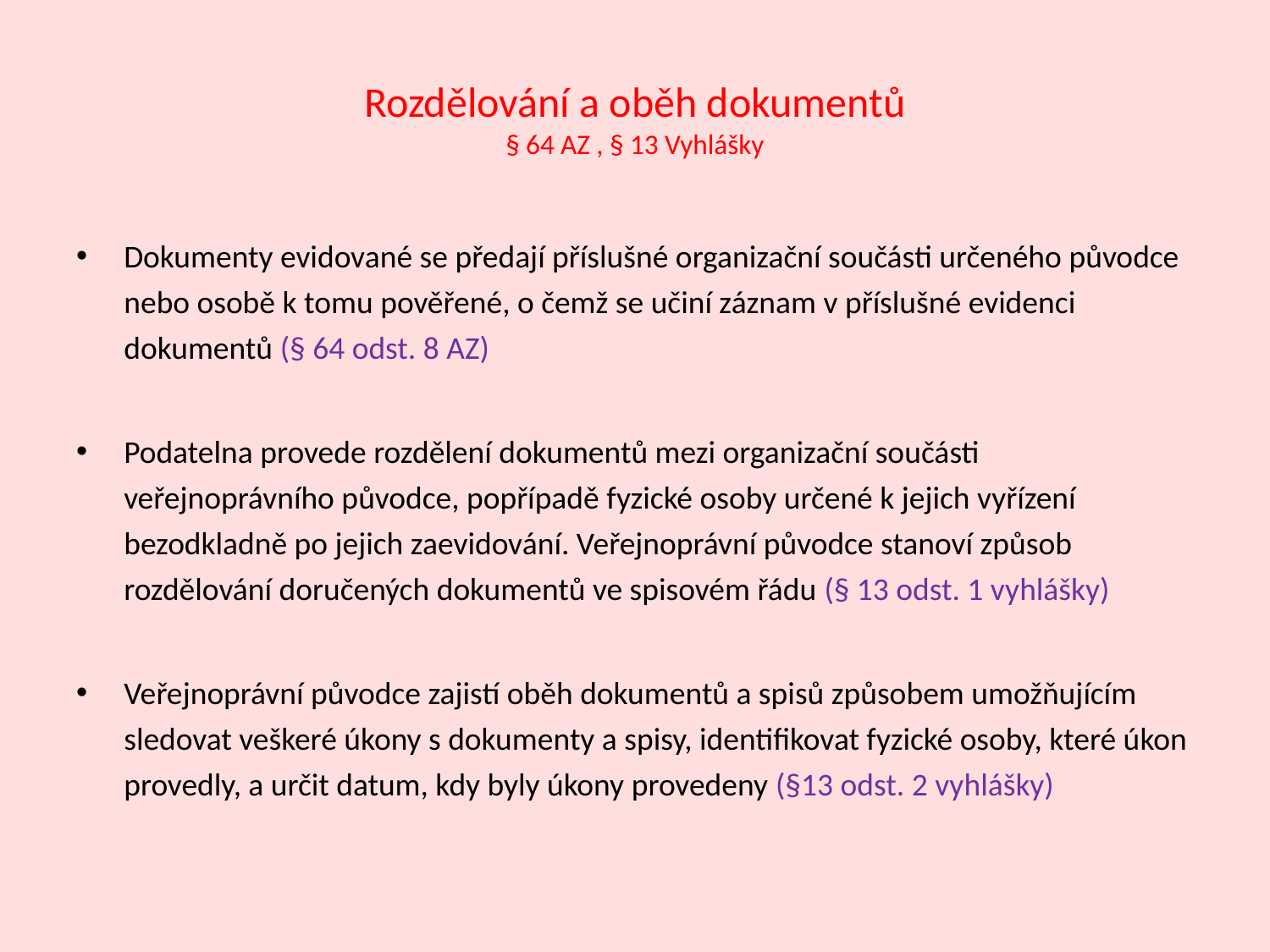

# Rozdělování a oběh dokumentů § 64 AZ , § 13 Vyhlášky
Dokumenty evidované se předají příslušné organizační součásti určeného původce nebo osobě k tomu pověřené, o čemž se učiní záznam v příslušné evidenci dokumentů (§ 64 odst. 8 AZ)

Podatelna provede rozdělení dokumentů mezi organizační součásti veřejnoprávního původce, popřípadě fyzické osoby určené k jejich vyřízení bezodkladně po jejich zaevidování. Veřejnoprávní původce stanoví způsob rozdělování doručených dokumentů ve spisovém řádu (§ 13 odst. 1 vyhlášky)

Veřejnoprávní původce zajistí oběh dokumentů a spisů způsobem umožňujícím sledovat veškeré úkony s dokumenty a spisy, identifikovat fyzické osoby, které úkon provedly, a určit datum, kdy byly úkony provedeny (§13 odst. 2 vyhlášky)